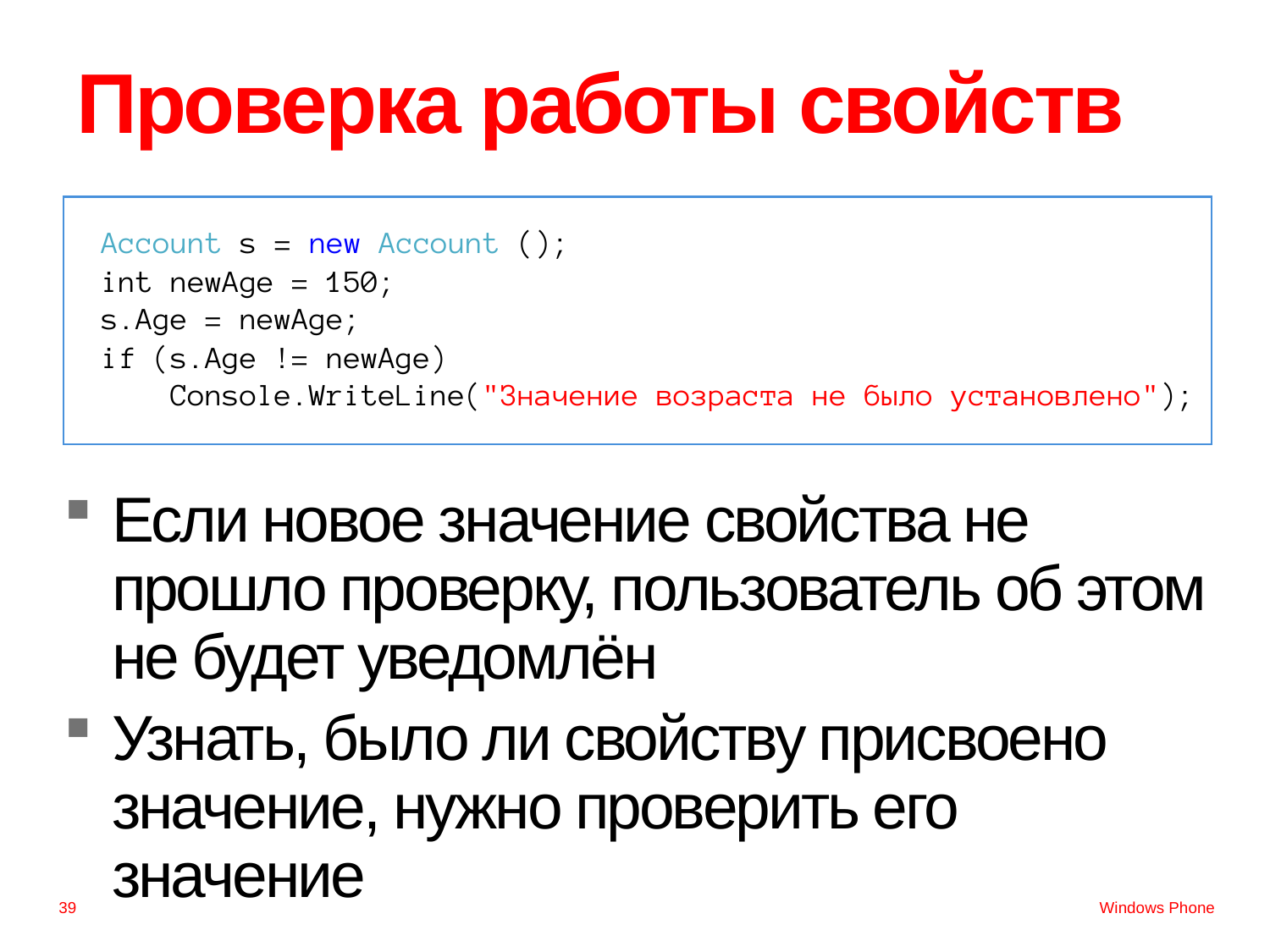

# Проверка работы свойств
Account s = new Account ();
int newAge = 150;
s.Age = newAge;
if (s.Age != newAge)
    Console.WriteLine("Значение возраста не было установлено");
Если новое значение свойства не прошло проверку, пользователь об этом не будет уведомлён
Узнать, было ли свойству присвоено значение, нужно проверить его значение
39